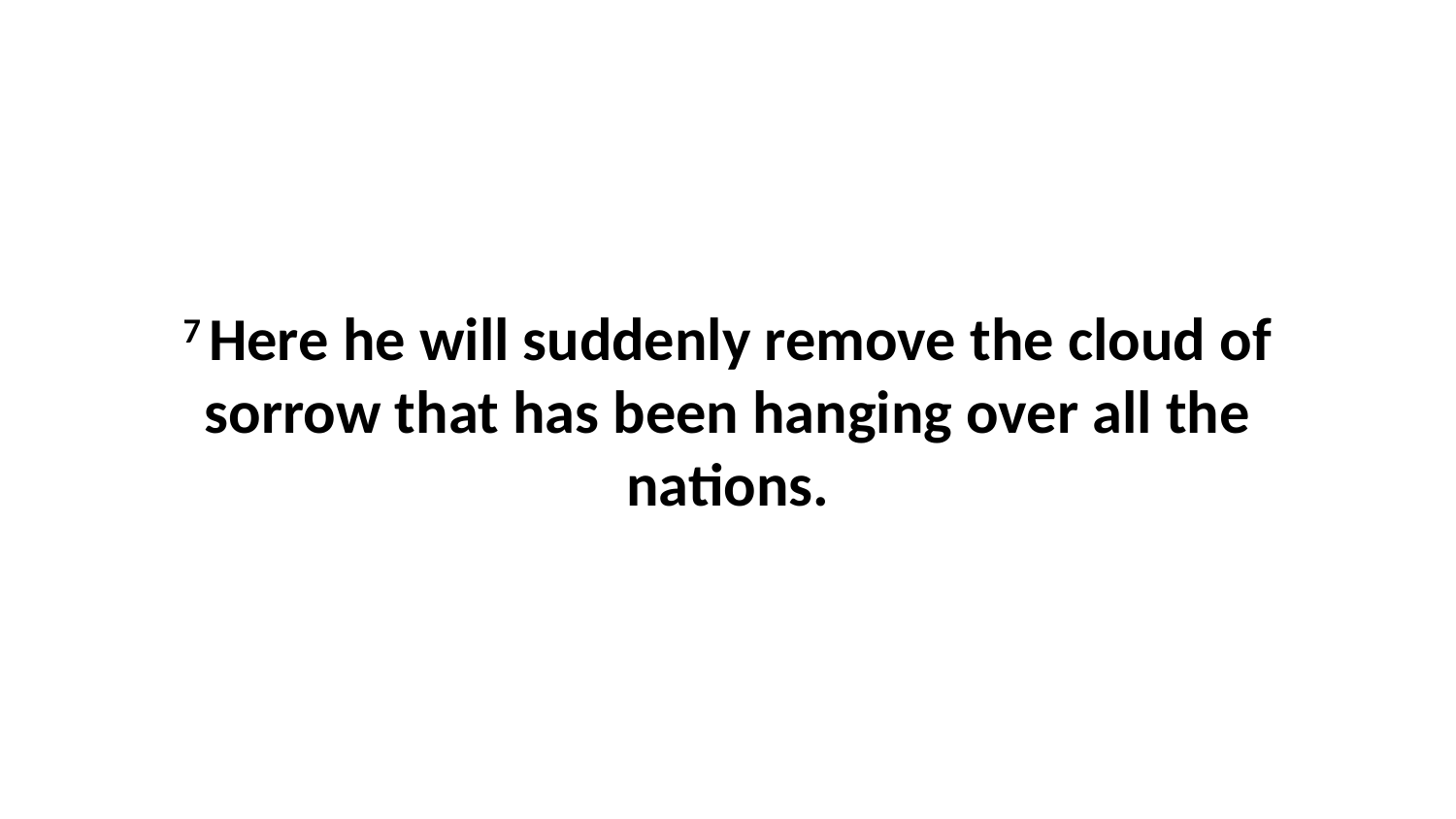

7 Here he will suddenly remove the cloud of sorrow that has been hanging over all the nations.